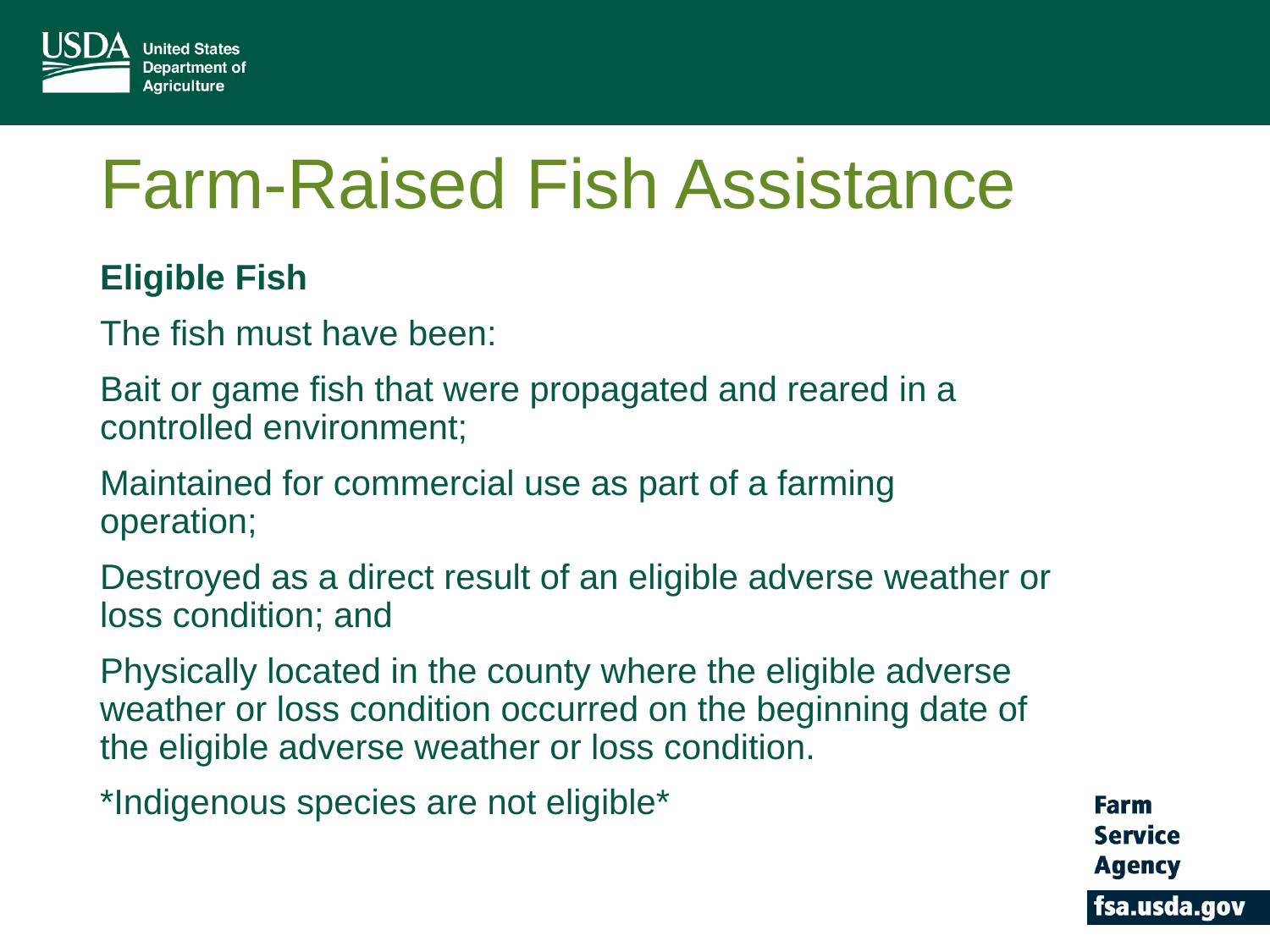

# Farm-Raised Fish Assistance
Eligible Fish
The fish must have been:
Bait or game fish that were propagated and reared in a controlled environment;
Maintained for commercial use as part of a farming operation;
Destroyed as a direct result of an eligible adverse weather or loss condition; and
Physically located in the county where the eligible adverse weather or loss condition occurred on the beginning date of the eligible adverse weather or loss condition.
*Indigenous species are not eligible*